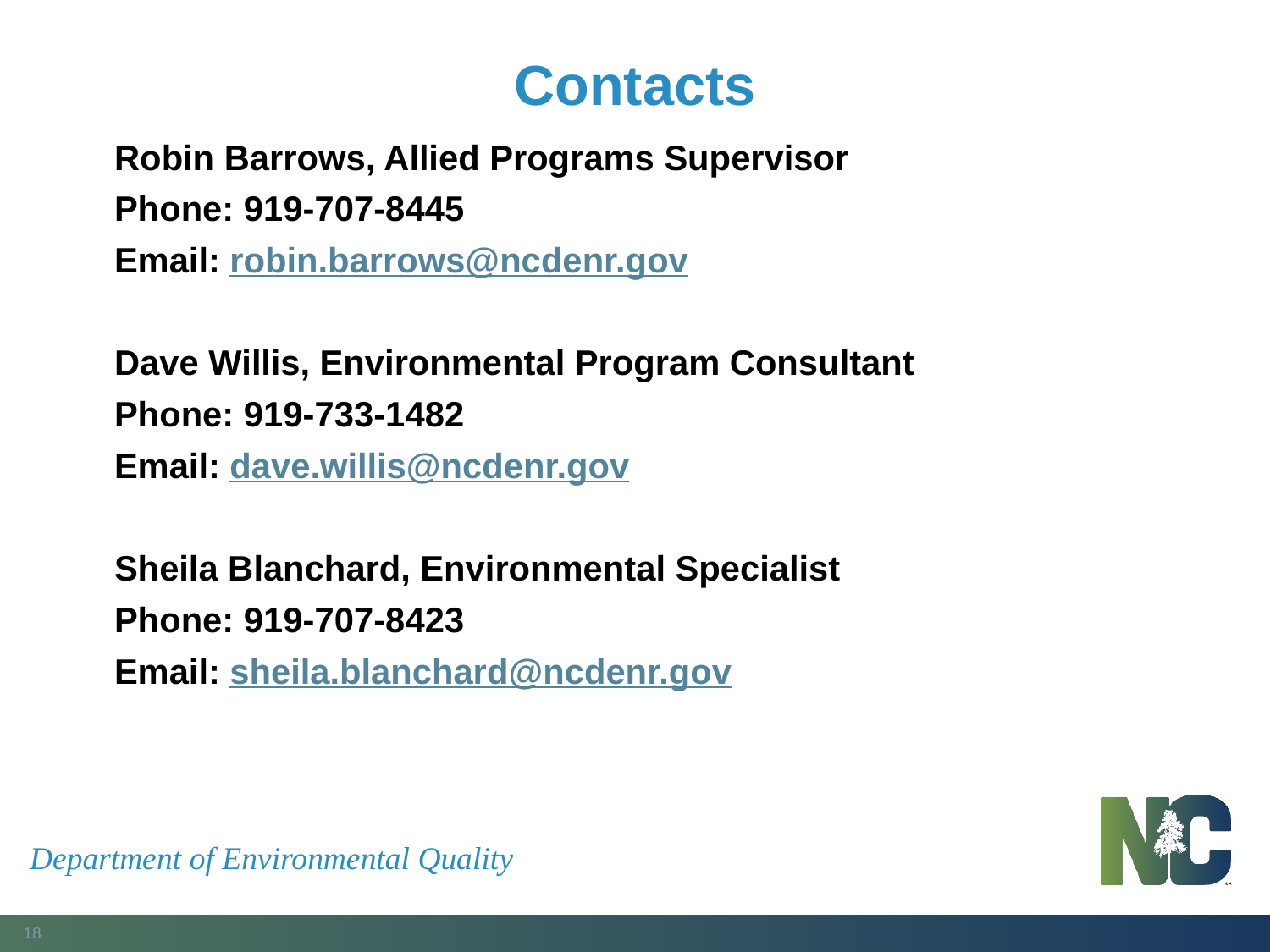

# Contacts
Robin Barrows, Allied Programs Supervisor
Phone: 919-707-8445
Email: robin.barrows@ncdenr.gov

Dave Willis, Environmental Program Consultant
Phone: 919-733-1482
Email: dave.willis@ncdenr.gov

Sheila Blanchard, Environmental Specialist
Phone: 919-707-8423
Email: sheila.blanchard@ncdenr.gov

Department of Environmental Quality
18